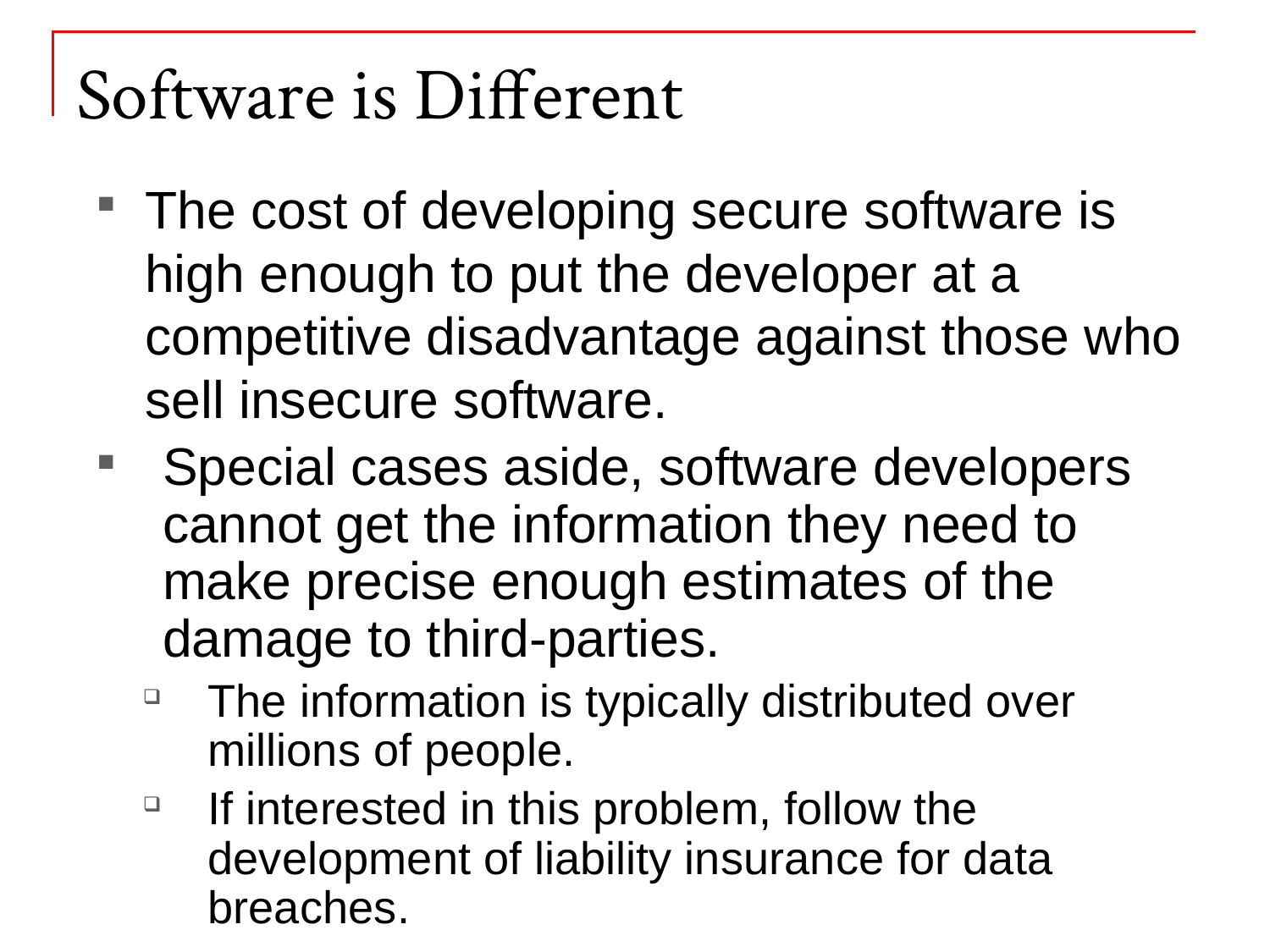

# Software is Different
The cost of developing secure software is high enough to put the developer at a competitive disadvantage against those who sell insecure software.
Special cases aside, software developers cannot get the information they need to make precise enough estimates of the damage to third-parties.
The information is typically distributed over millions of people.
If interested in this problem, follow the development of liability insurance for data breaches.